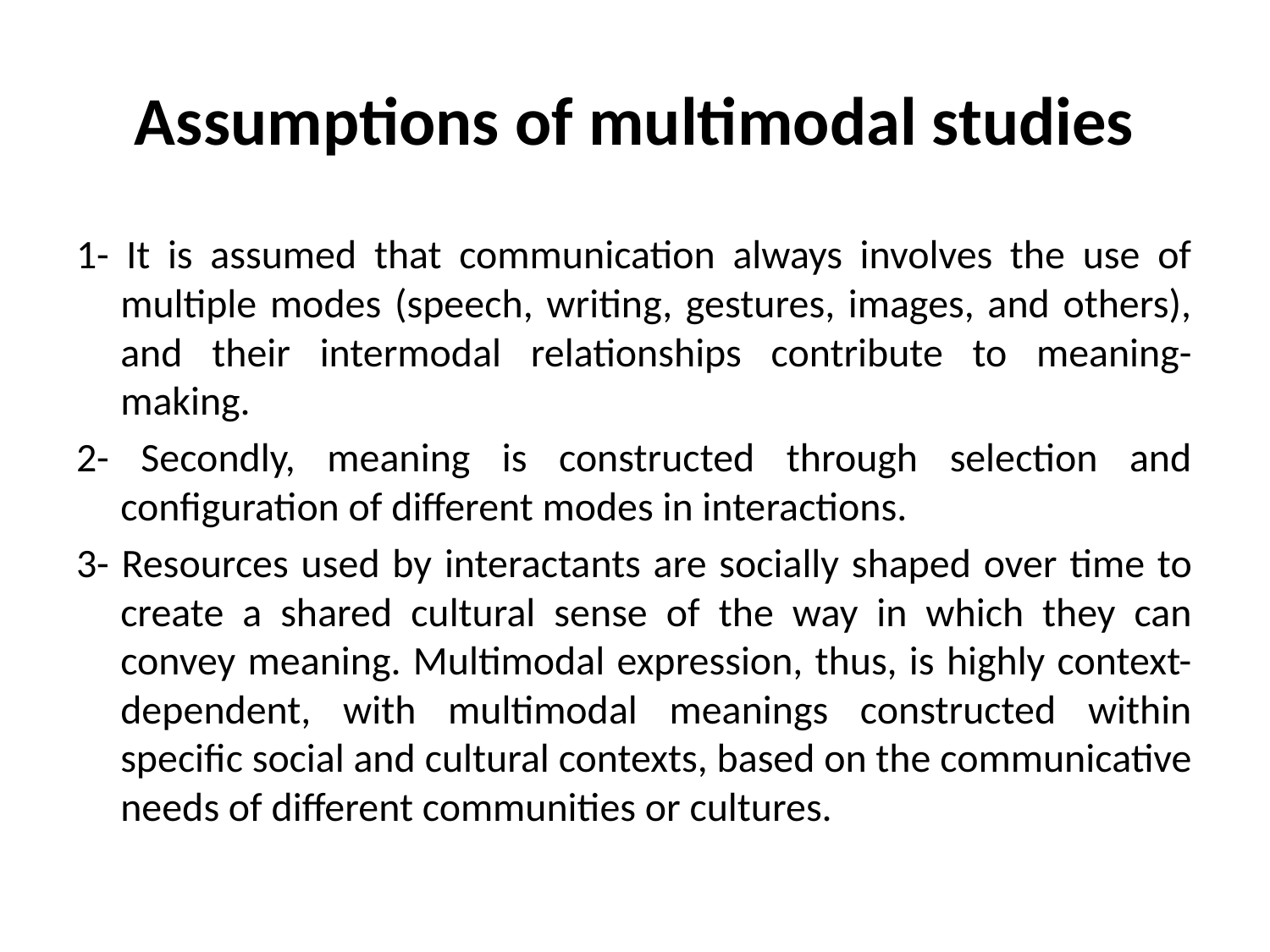

# Assumptions of multimodal studies
1- It is assumed that communication always involves the use of multiple modes (speech, writing, gestures, images, and others), and their intermodal relationships contribute to meaning-making.
2- Secondly, meaning is constructed through selection and configuration of different modes in interactions.
3- Resources used by interactants are socially shaped over time to create a shared cultural sense of the way in which they can convey meaning. Multimodal expression, thus, is highly context-dependent, with multimodal meanings constructed within specific social and cultural contexts, based on the communicative needs of different communities or cultures.